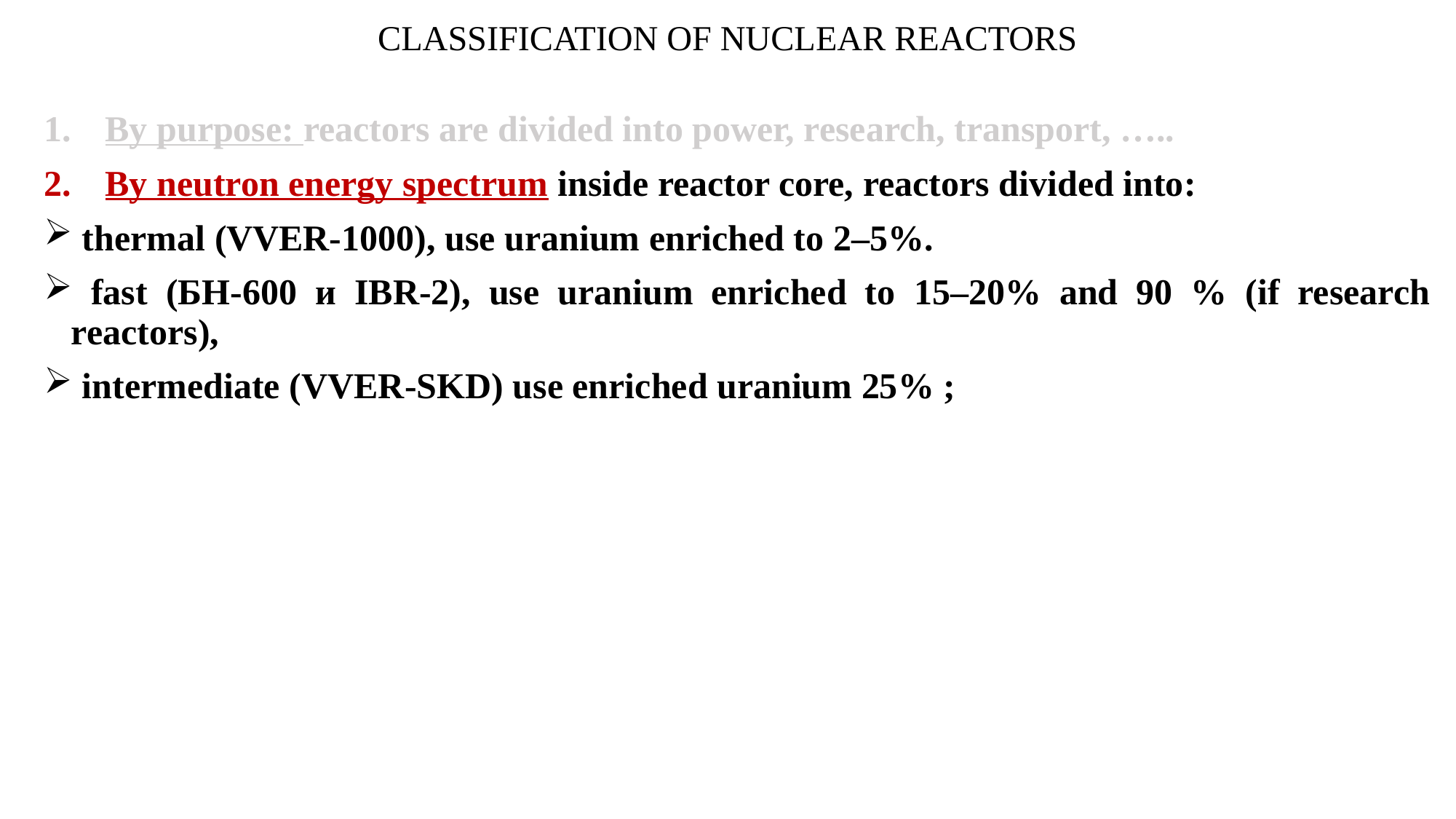

# CLASSIFICATION OF NUCLEAR REACTORS
By purpose: reactors are divided into power, research, transport, …..
By neutron energy spectrum inside reactor core, reactors divided into:
 thermal (VVER-1000), use uranium enriched to 2–5%.
 fast (БН-600 и IBR-2), use uranium enriched to 15–20% and 90 % (if research reactors),
 intermediate (VVER-SKD) use enriched uranium 25% ;